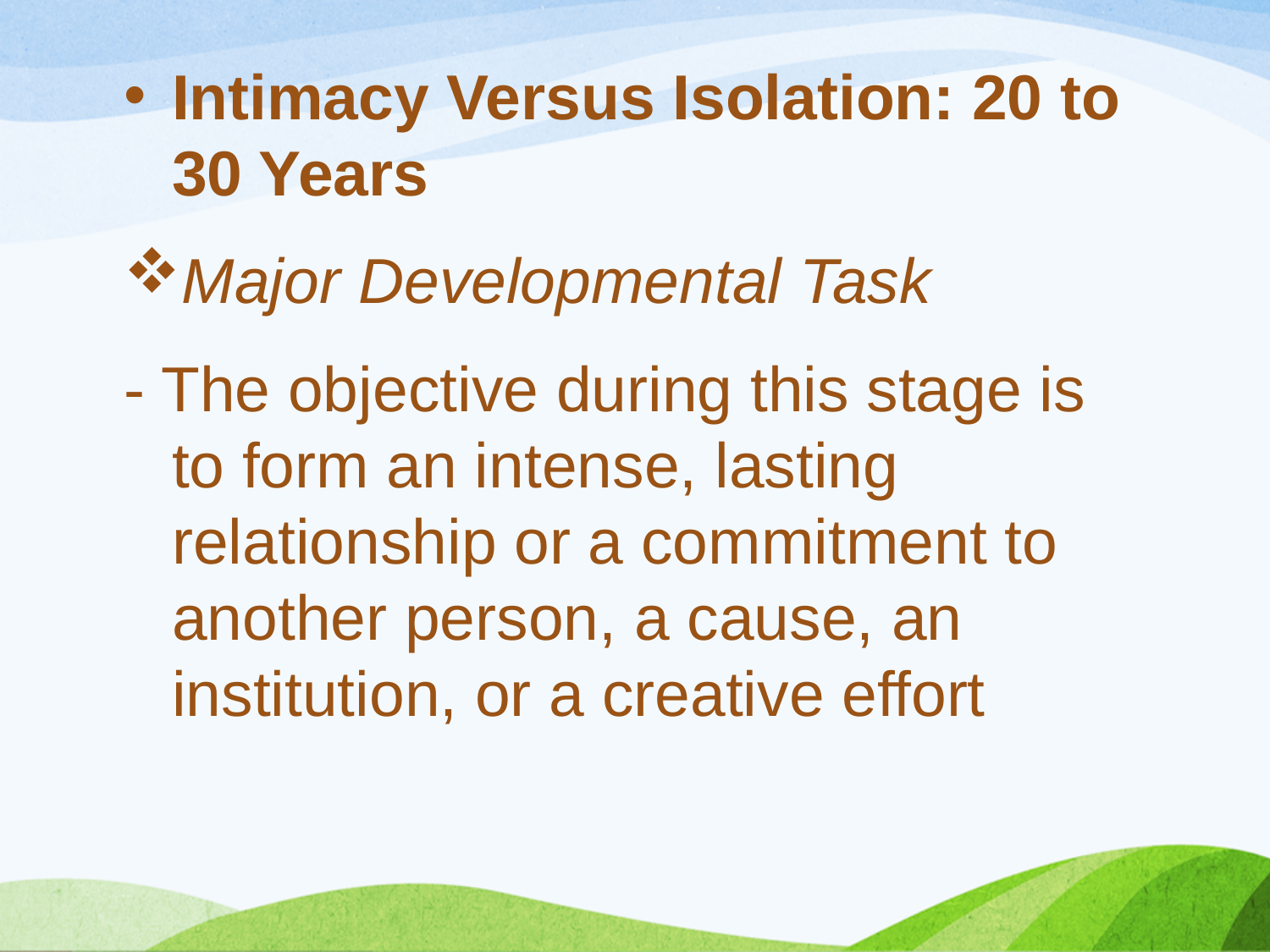

Intimacy Versus Isolation: 20 to 30 Years
Major Developmental Task
- The objective during this stage is to form an intense, lasting relationship or a commitment to another person, a cause, an institution, or a creative effort